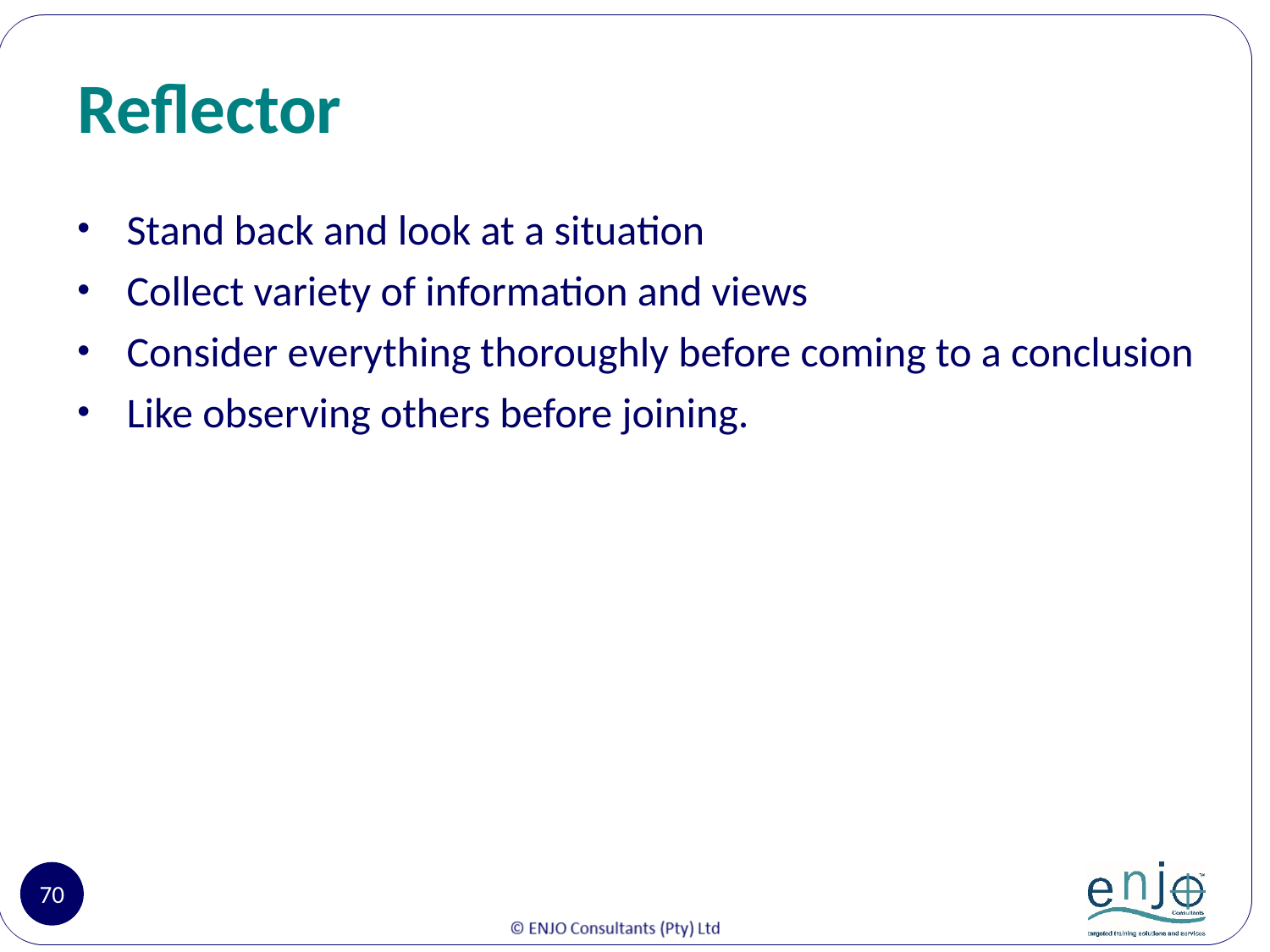

# Reflector
Stand back and look at a situation
Collect variety of information and views
Consider everything thoroughly before coming to a conclusion
Like observing others before joining.
70